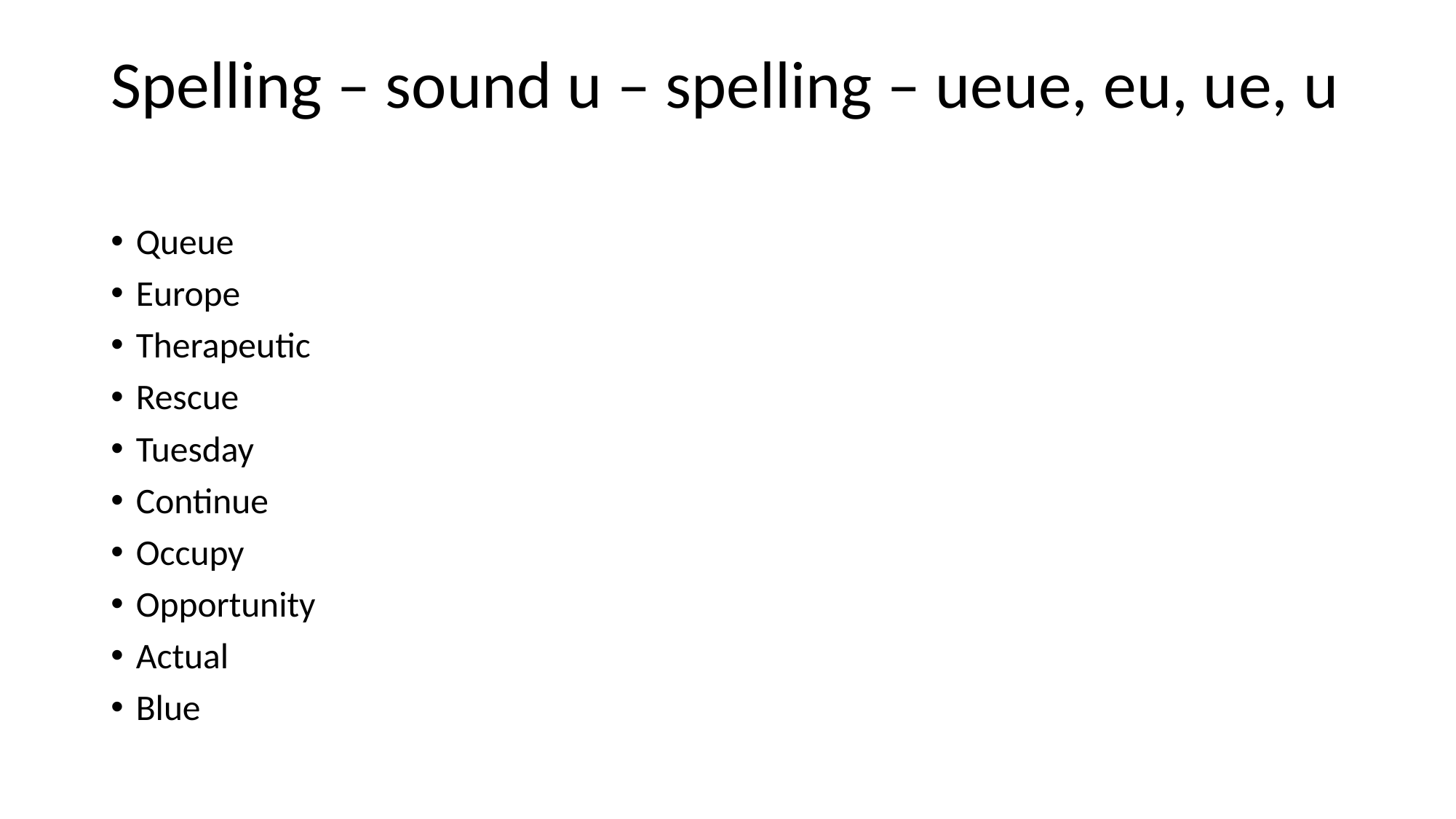

# Spelling – sound u – spelling – ueue, eu, ue, u
Queue
Europe
Therapeutic
Rescue
Tuesday
Continue
Occupy
Opportunity
Actual
Blue